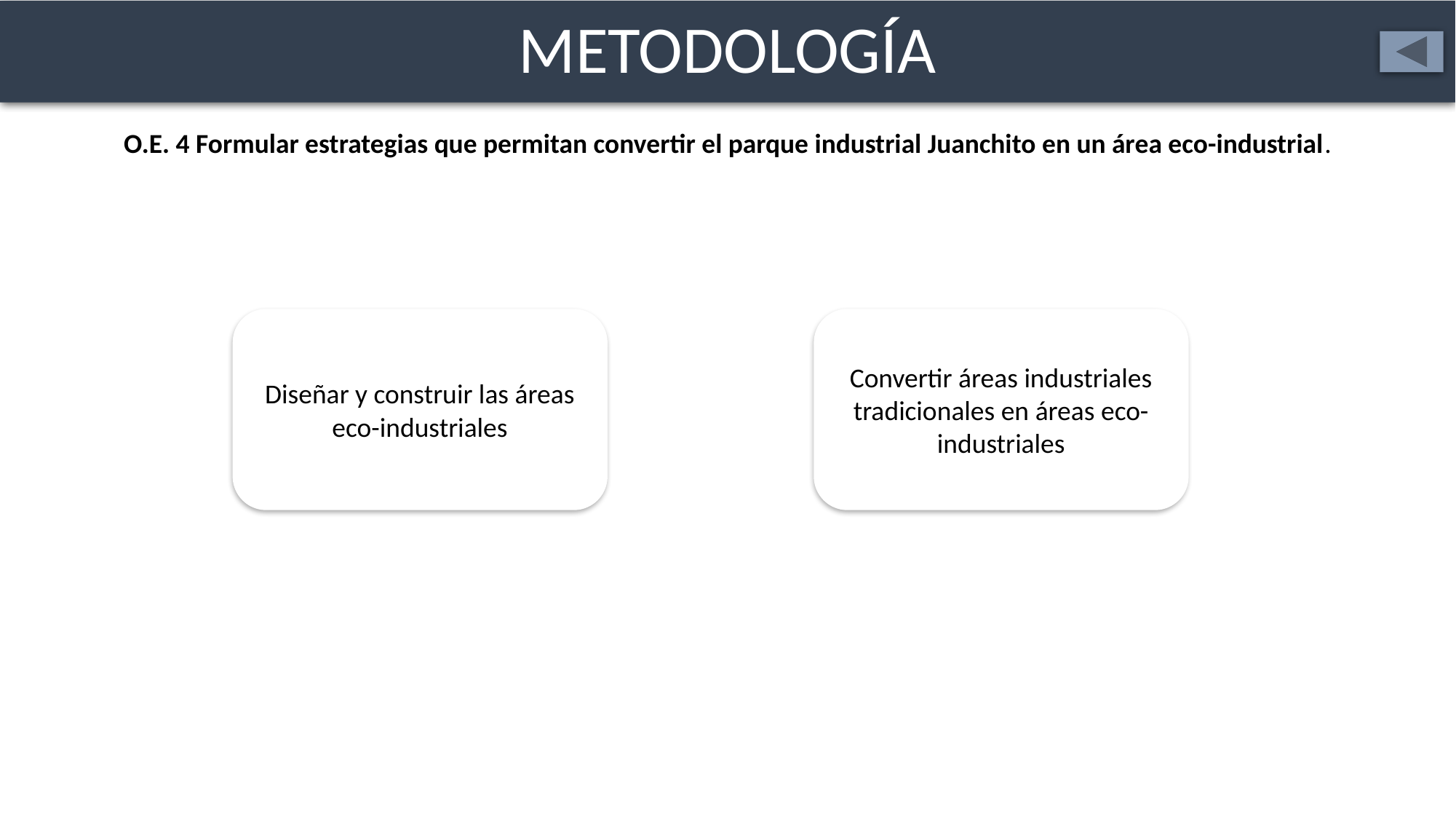

# METODOLOGÍA

O.E. 4 Formular estrategias que permitan convertir el parque industrial Juanchito en un área eco-industrial.
Convertir áreas industriales tradicionales en áreas eco-industriales
Diseñar y construir las áreas eco-industriales